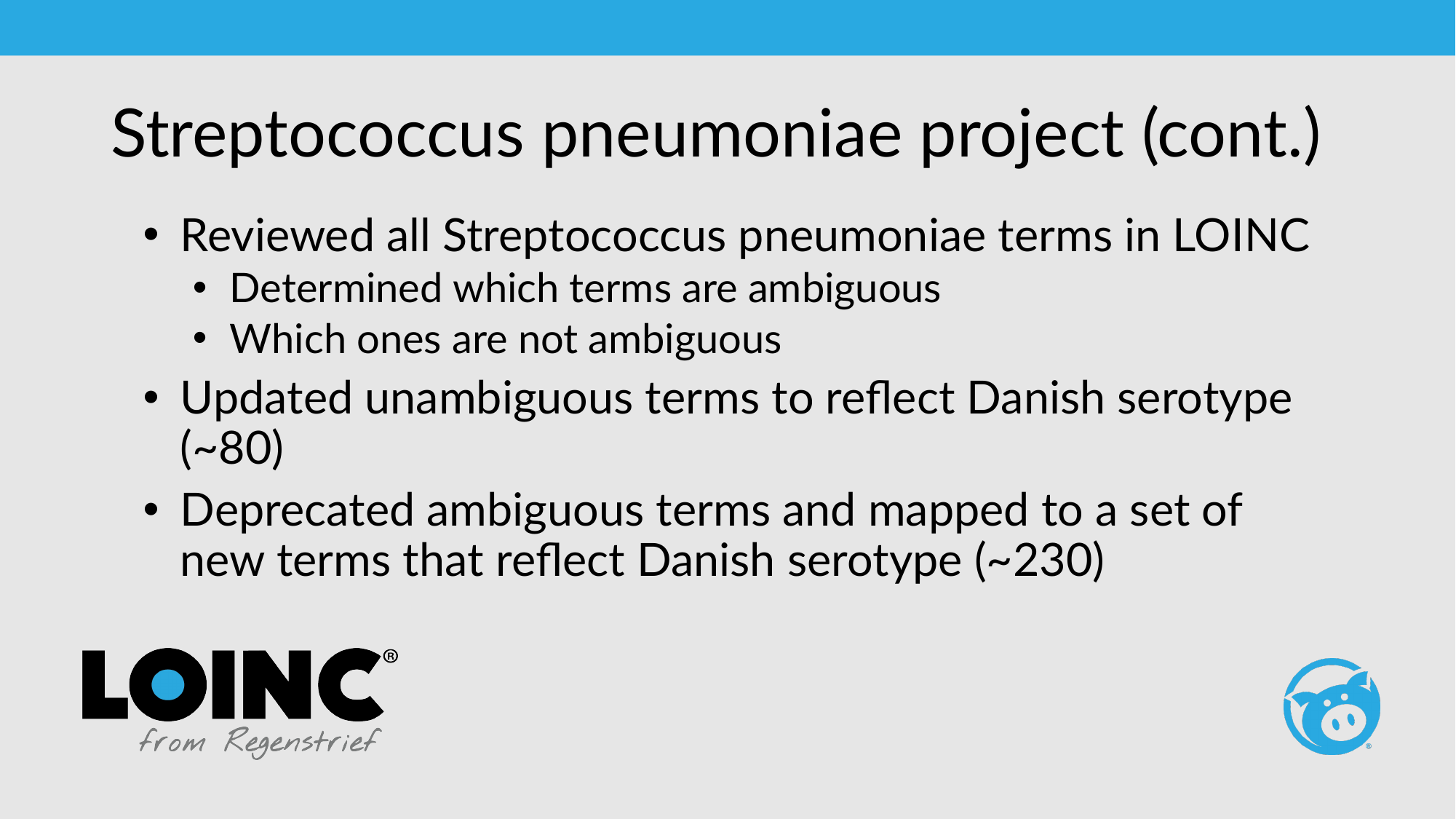

# Streptococcus pneumoniae project (cont.)
Reviewed all Streptococcus pneumoniae terms in LOINC
Determined which terms are ambiguous
Which ones are not ambiguous
Updated unambiguous terms to reflect Danish serotype (~80)
Deprecated ambiguous terms and mapped to a set of new terms that reflect Danish serotype (~230)